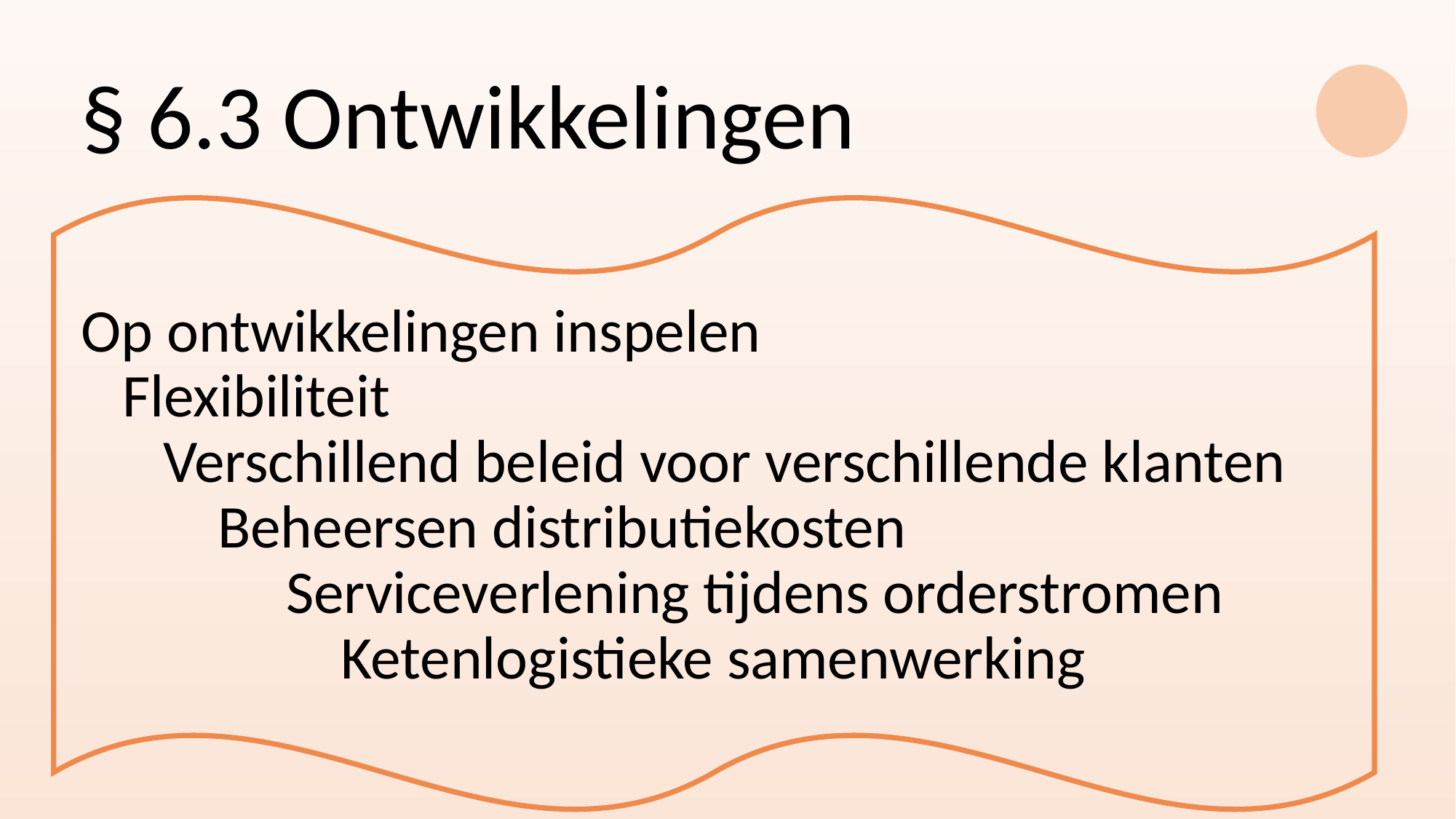

# § 6.3 Ontwikkelingen Op ontwikkelingen inspelen Flexibiliteit Verschillend beleid voor verschillende klanten Beheersen distributiekosten Serviceverlening tijdens orderstromen Ketenlogistieke samenwerking